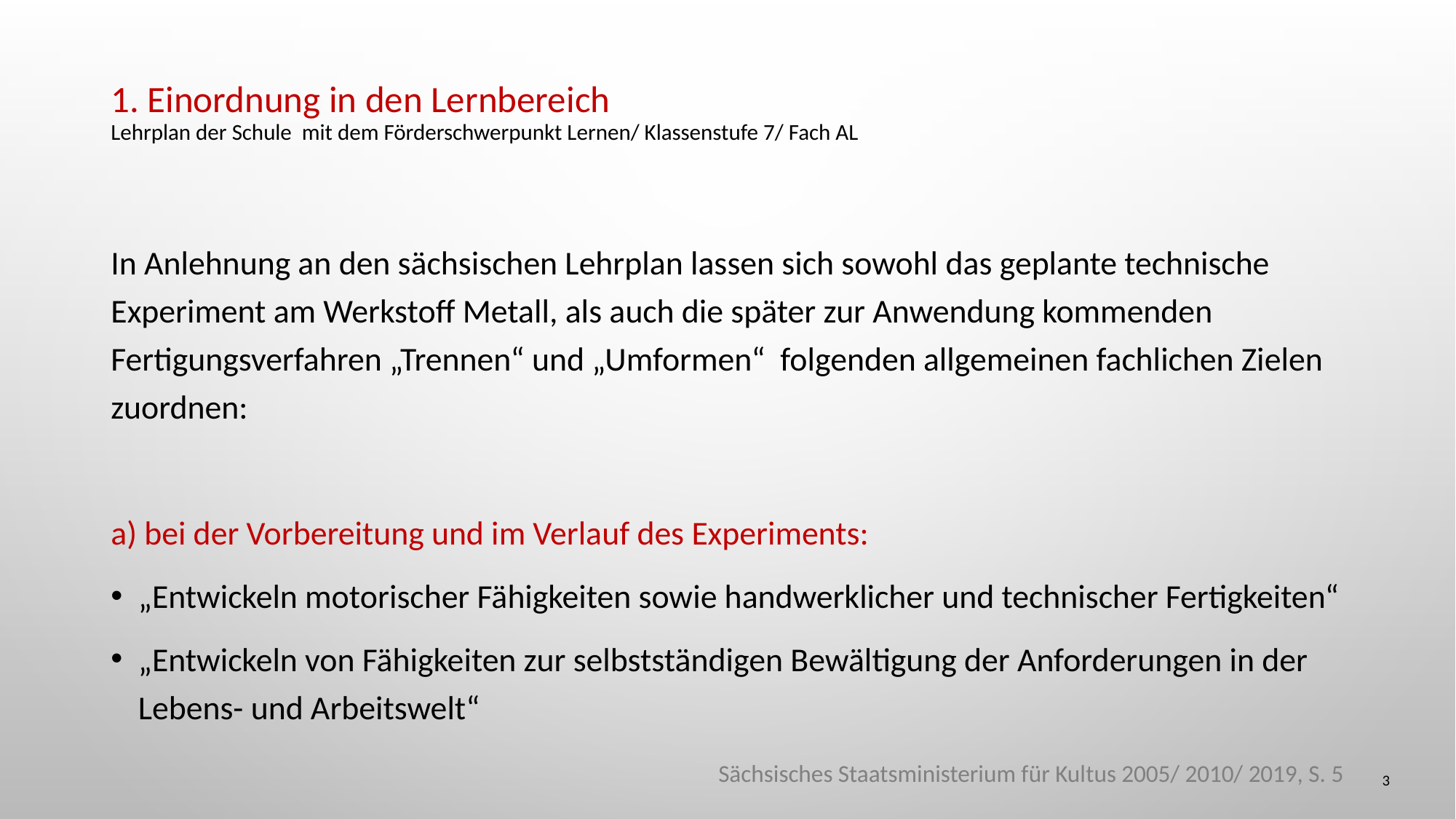

# 1. Einordnung in den Lernbereich Lehrplan der Schule  mit dem Förderschwerpunkt Lernen/ Klassenstufe 7/ Fach AL
In Anlehnung an den sächsischen Lehrplan lassen sich sowohl das geplante technische Experiment am Werkstoff Metall, als auch die später zur Anwendung kommenden Fertigungsverfahren „Trennen“ und „Umformen“  folgenden allgemeinen fachlichen Zielen zuordnen:

a) bei der Vorbereitung und im Verlauf des Experiments:
„Entwickeln motorischer Fähigkeiten sowie handwerklicher und technischer Fertigkeiten“
„Entwickeln von Fähigkeiten zur selbstständigen Bewältigung der Anforderungen in der Lebens- und Arbeitswelt“
				Sächsisches Staatsministerium für Kultus 2005/ 2010/ 2019, S. 5
3